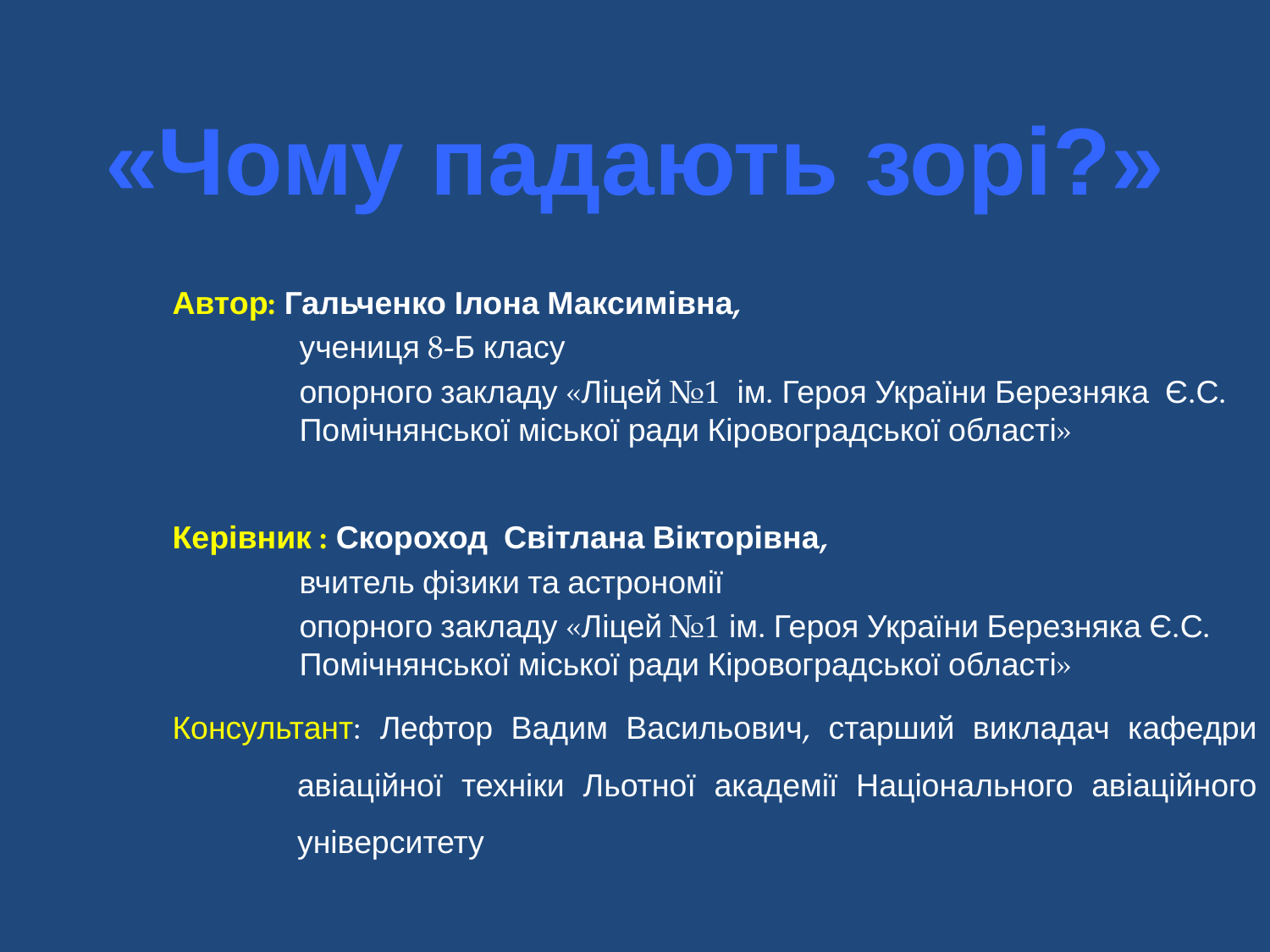

# «Чому падають зорі?»
Автор: Гальченко Ілона Максимівна,
	учениця 8-Б класу
	опорного закладу «Ліцей №1  ім. Героя України Березняка  Є.С. 	Помічнянської міської ради Кіровоградської області»

Керівник : Скороход  Світлана Вікторівна,
	вчитель фізики та астрономії
	опорного закладу «Ліцей №1 ім. Героя України Березняка Є.С. 	Помічнянської міської ради Кіровоградської області»
Консультант: Лефтор Вадим Васильович, старший викладач кафедри авіаційної техніки Льотної академії Національного авіаційного університету